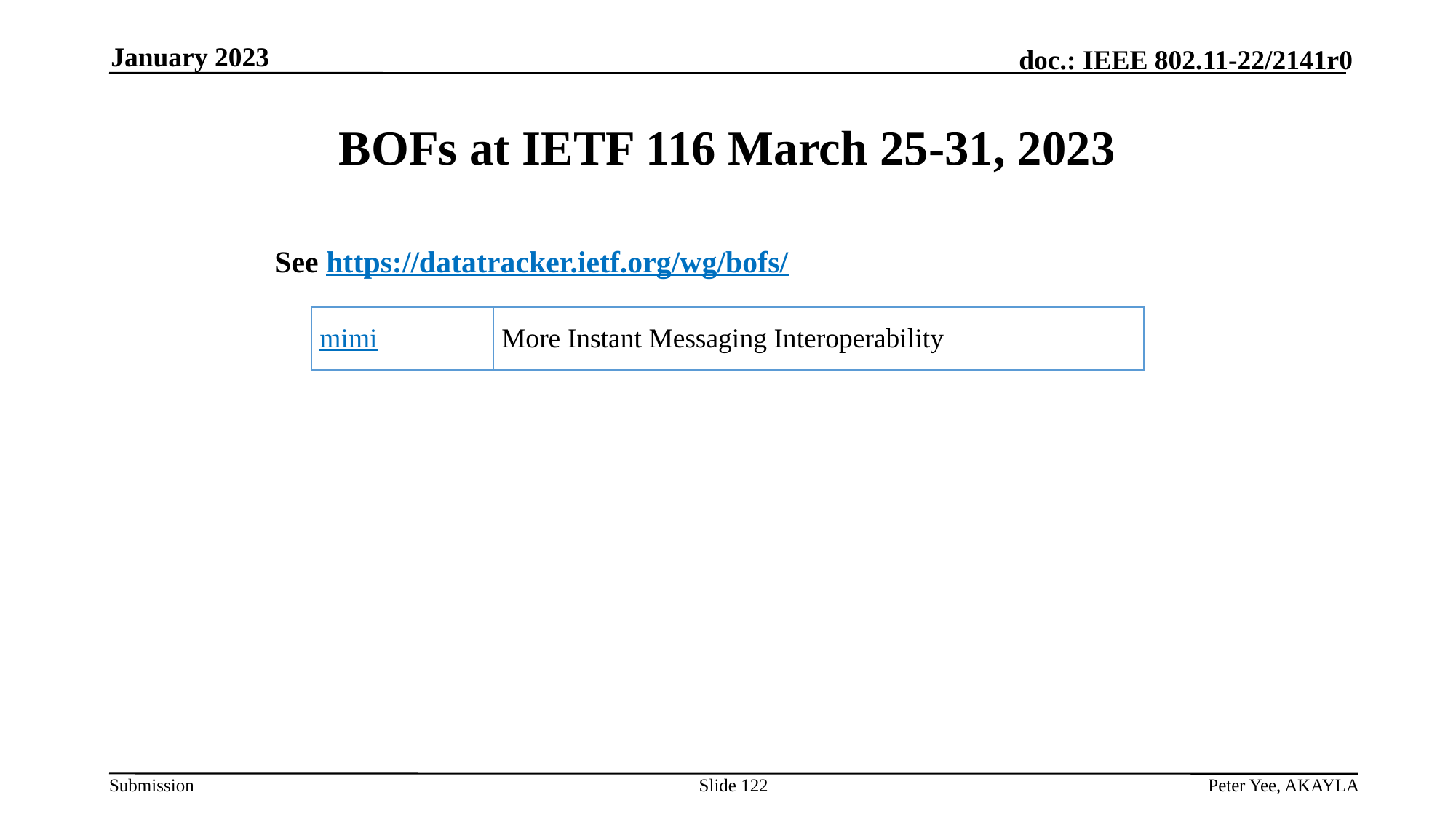

January 2023
# BOFs at IETF 116 March 25-31, 2023

See https://datatracker.ietf.org/wg/bofs/
| mimi | More Instant Messaging Interoperability |
| --- | --- |
Slide 122
Peter Yee, AKAYLA